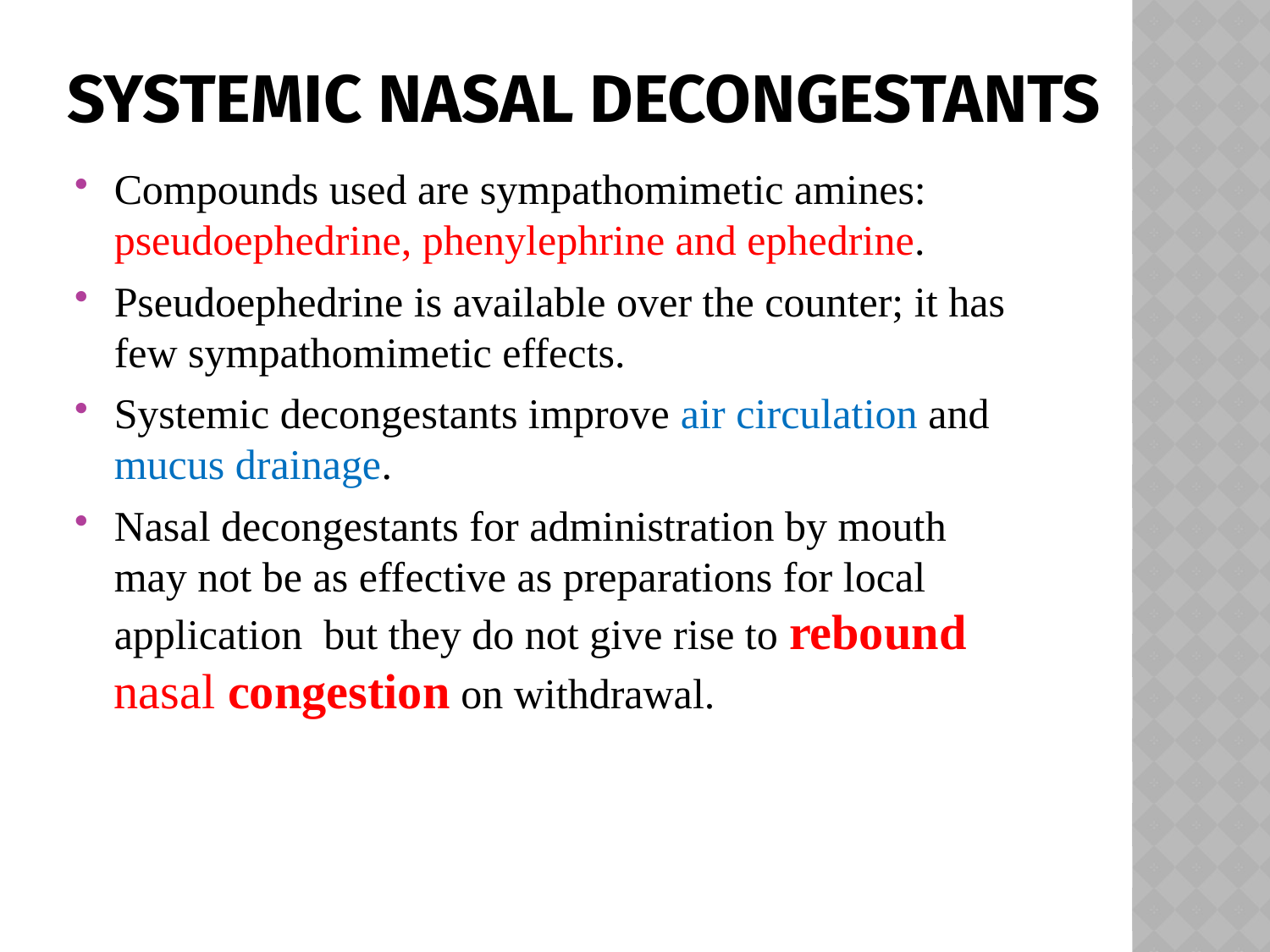

# Systemic nasal decongestants
Compounds used are sympathomimetic amines: pseudoephedrine, phenylephrine and ephedrine.
Pseudoephedrine is available over the counter; it has few sympathomimetic effects.
Systemic decongestants improve air circulation and mucus drainage.
Nasal decongestants for administration by mouth may not be as effective as preparations for local application  but they do not give rise to rebound nasal congestion on withdrawal.